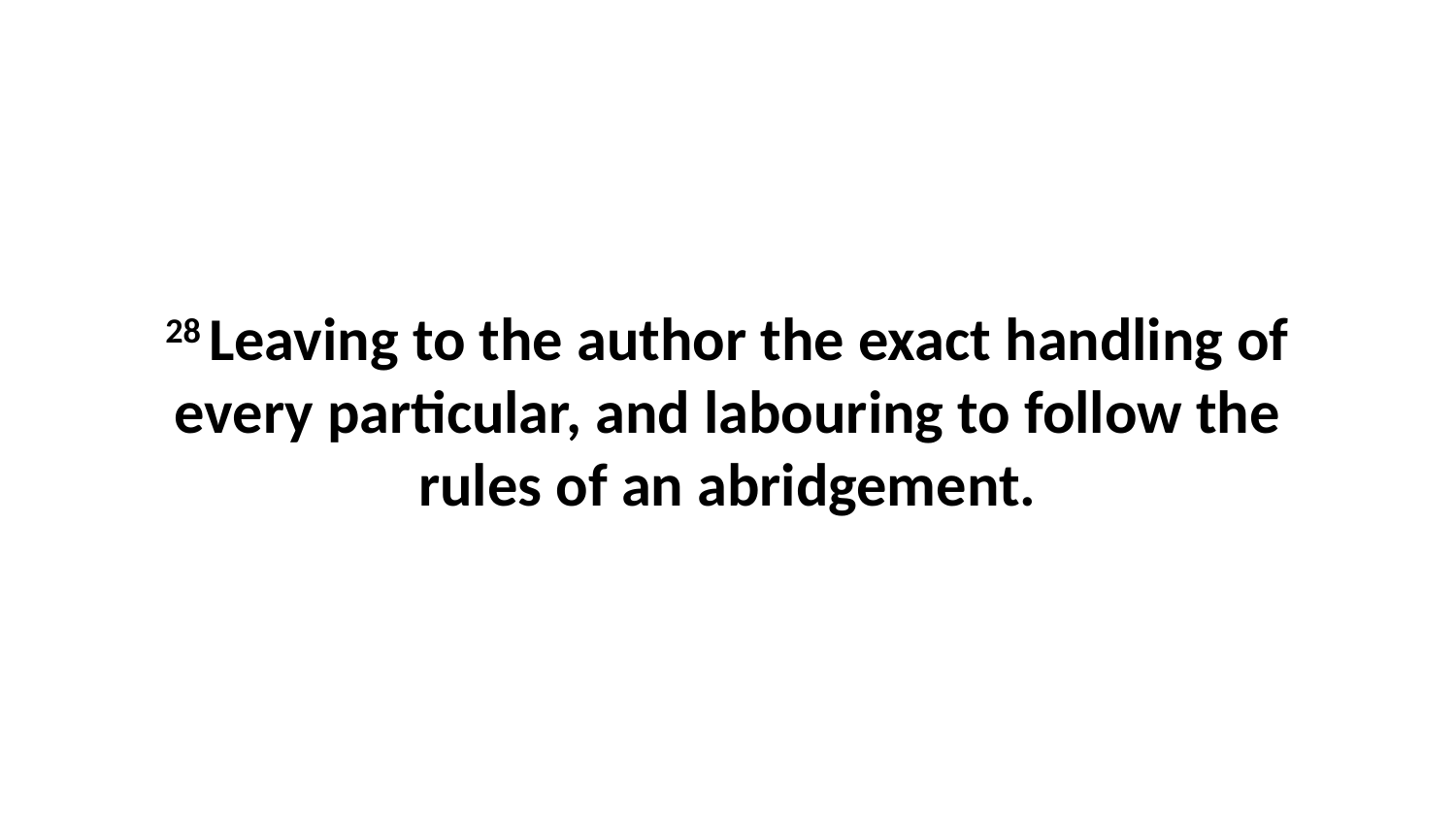

28 Leaving to the author the exact handling of every particular, and labouring to follow the rules of an abridgement.